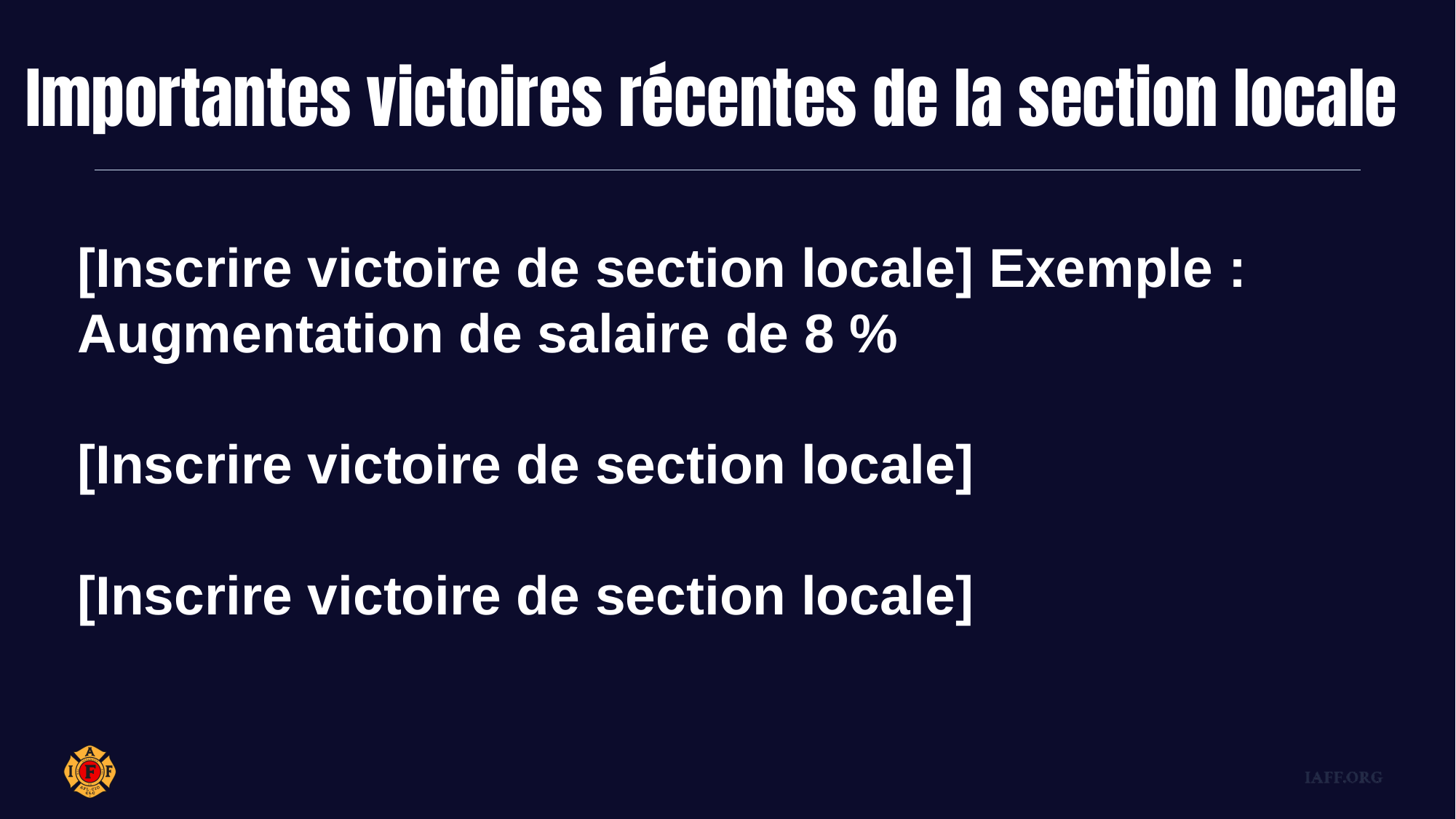

Importantes victoires récentes de la section locale
[Inscrire victoire de section locale] Exemple : Augmentation de salaire de 8 %

[Inscrire victoire de section locale]

[Inscrire victoire de section locale]